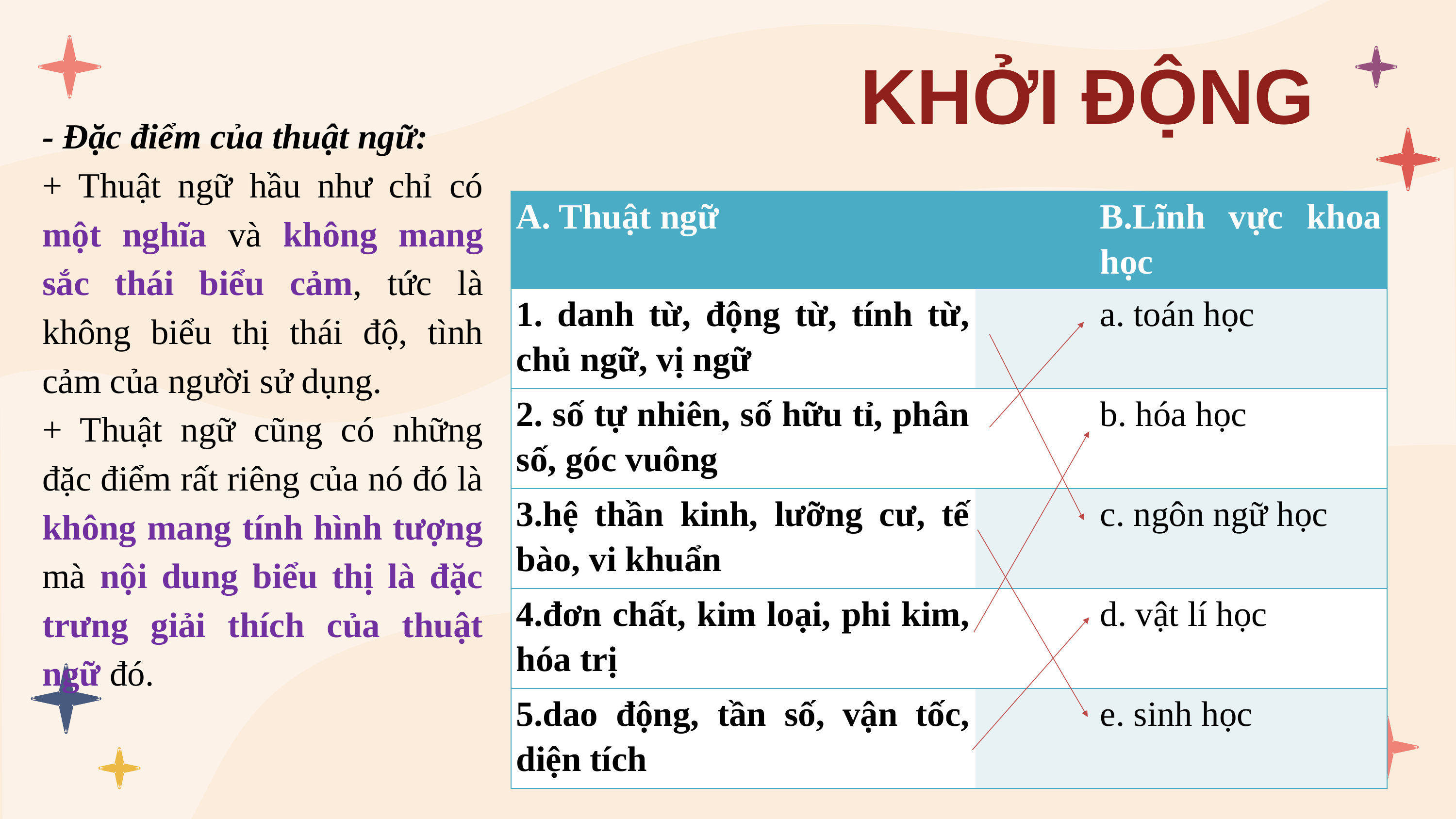

KHỞI ĐỘNG

- Đặc điểm của thuật ngữ:
+ Thuật ngữ hầu như chỉ có một nghĩa và không mang sắc thái biểu cảm, tức là không biểu thị thái độ, tình cảm của người sử dụng.
+ Thuật ngữ cũng có những đặc điểm rất riêng của nó đó là không mang tính hình tượng mà nội dung biểu thị là đặc trưng giải thích của thuật ngữ đó.

| A. Thuật ngữ |  | B.Lĩnh vực khoa học |
| --- | --- | --- |
| 1. danh từ, động từ, tính từ, chủ ngữ, vị ngữ |  | a. toán học |
| 2. số tự nhiên, số hữu tỉ, phân số, góc vuông |  | b. hóa học |
| 3.hệ thần kinh, lưỡng cư, tế bào, vi khuẩn |  | c. ngôn ngữ học |
| 4.đơn chất, kim loại, phi kim, hóa trị |  | d. vật lí học |
| 5.dao động, tần số, vận tốc, diện tích |  | e. sinh học |